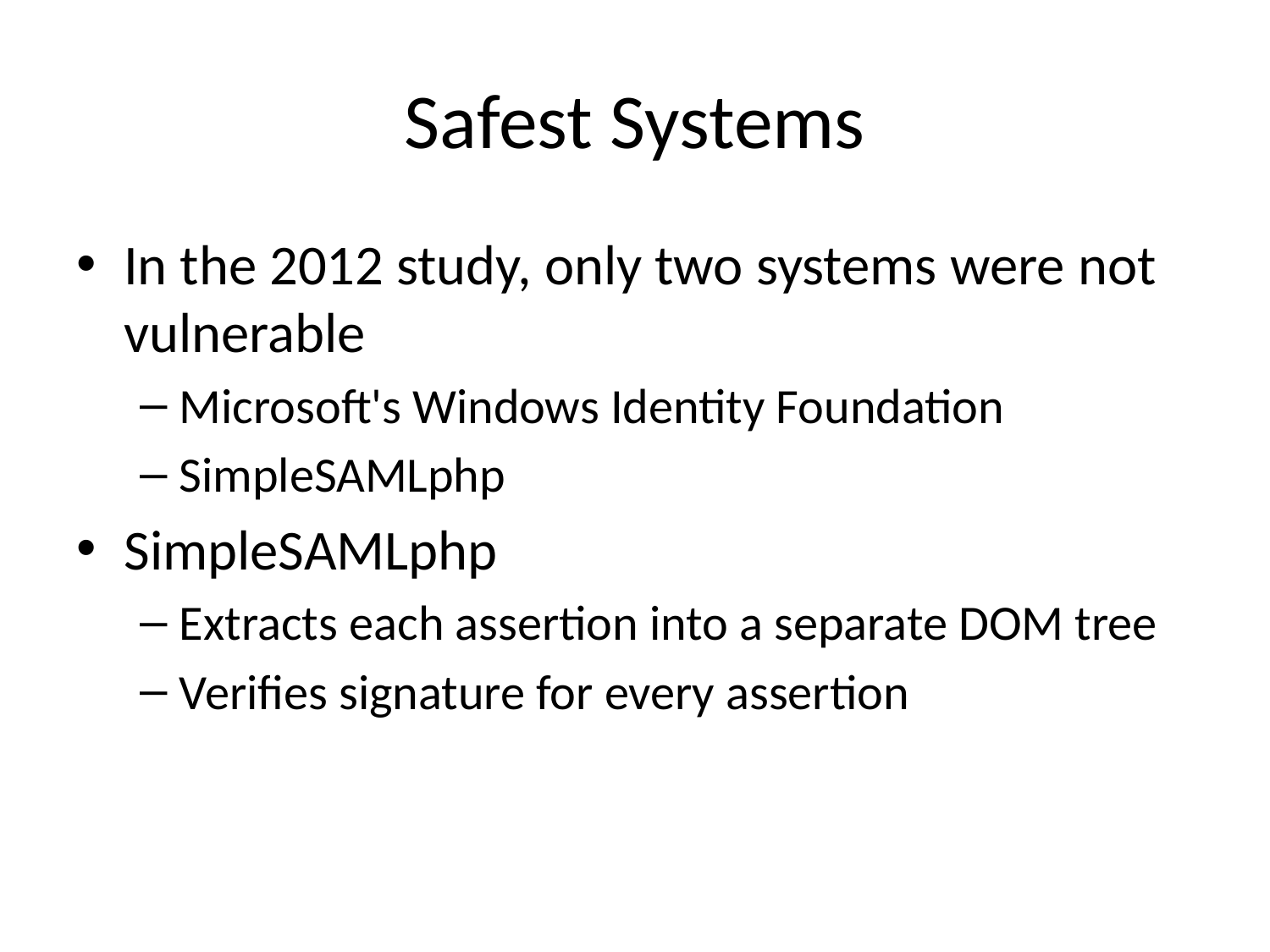

# Safest Systems
In the 2012 study, only two systems were not vulnerable
Microsoft's Windows Identity Foundation
SimpleSAMLphp
SimpleSAMLphp
Extracts each assertion into a separate DOM tree
Verifies signature for every assertion